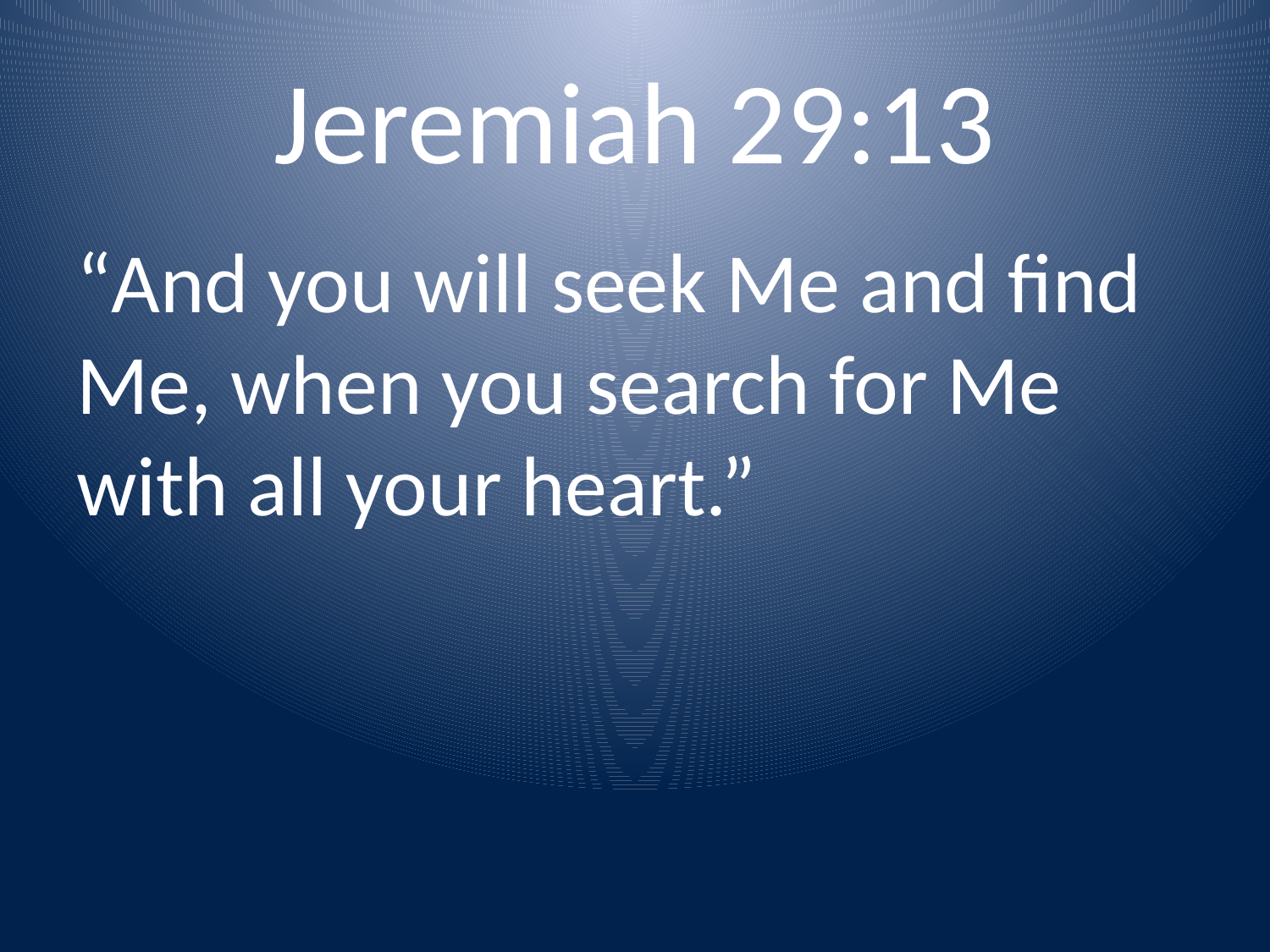

# Jeremiah 29:13
“And you will seek Me and find Me, when you search for Me with all your heart.”